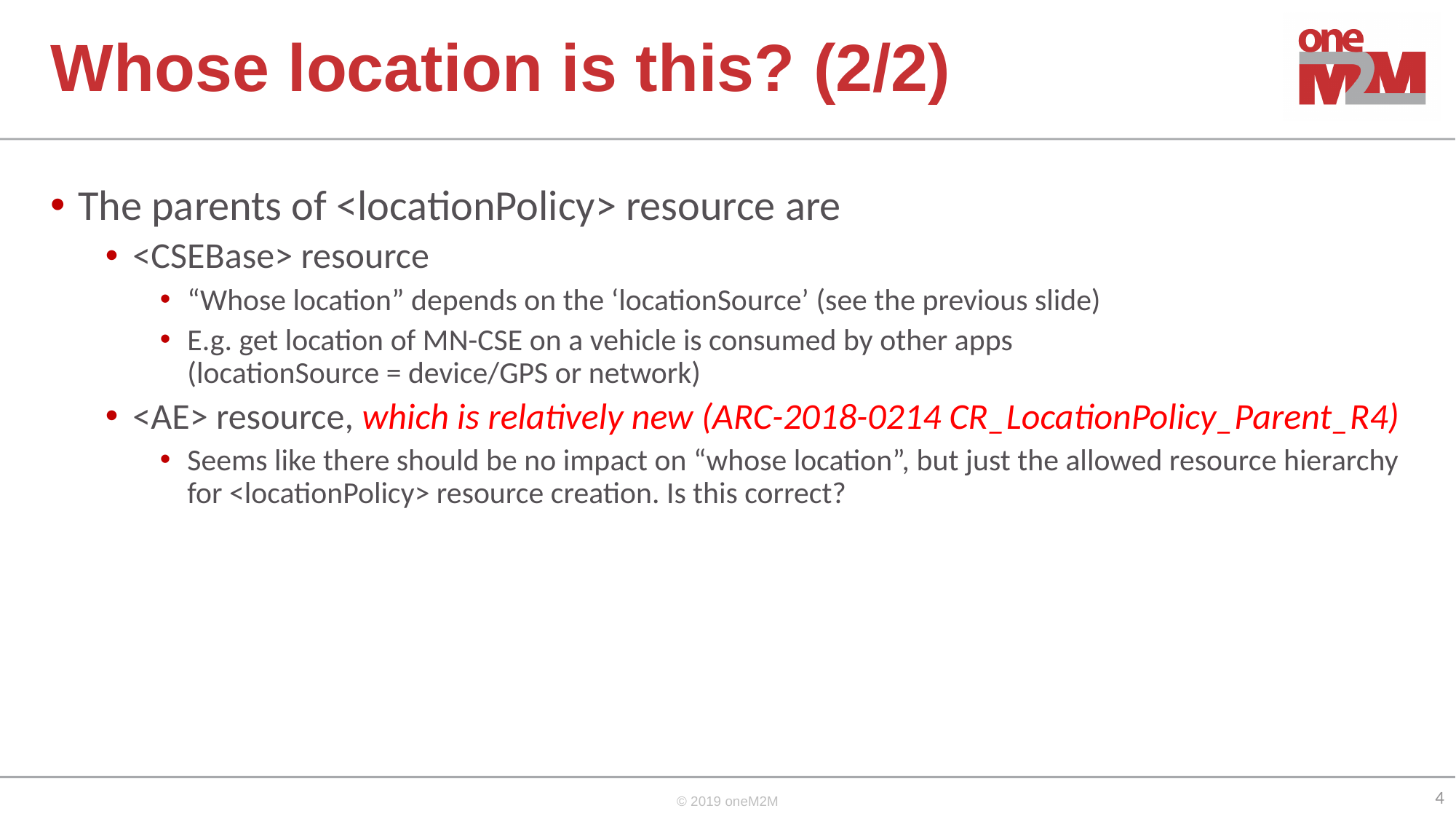

# Whose location is this? (2/2)
The parents of <locationPolicy> resource are
<CSEBase> resource
“Whose location” depends on the ‘locationSource’ (see the previous slide)
E.g. get location of MN-CSE on a vehicle is consumed by other apps
(locationSource = device/GPS or network)
<AE> resource, which is relatively new (ARC-2018-0214 CR_LocationPolicy_Parent_R4)
Seems like there should be no impact on “whose location”, but just the allowed resource hierarchy for <locationPolicy> resource creation. Is this correct?

4